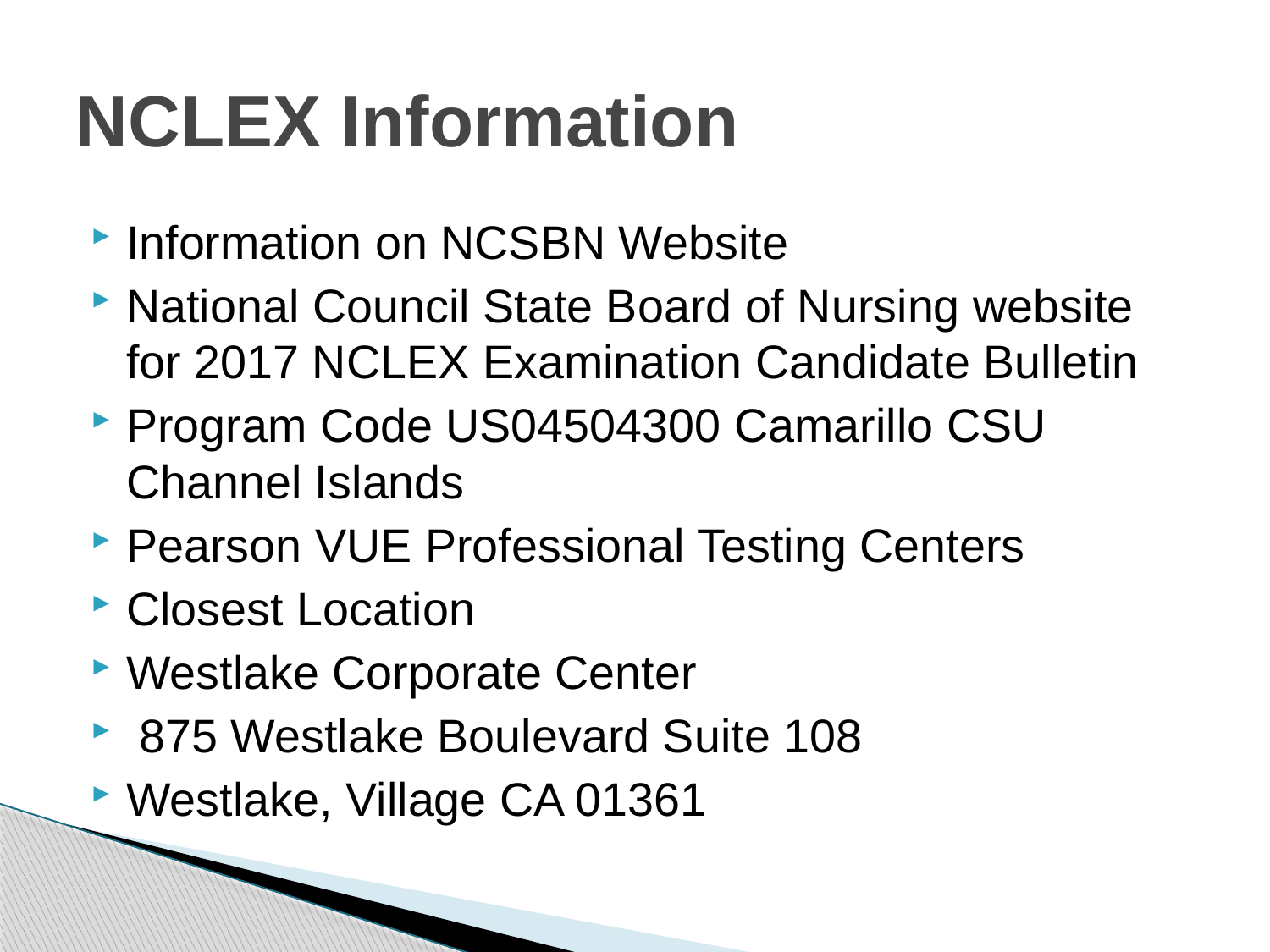

# NCLEX Information
Information on NCSBN Website
National Council State Board of Nursing website for 2017 NCLEX Examination Candidate Bulletin
Program Code US04504300 Camarillo CSU Channel Islands
Pearson VUE Professional Testing Centers
Closest Location
Westlake Corporate Center
 875 Westlake Boulevard Suite 108
Westlake, Village CA 01361